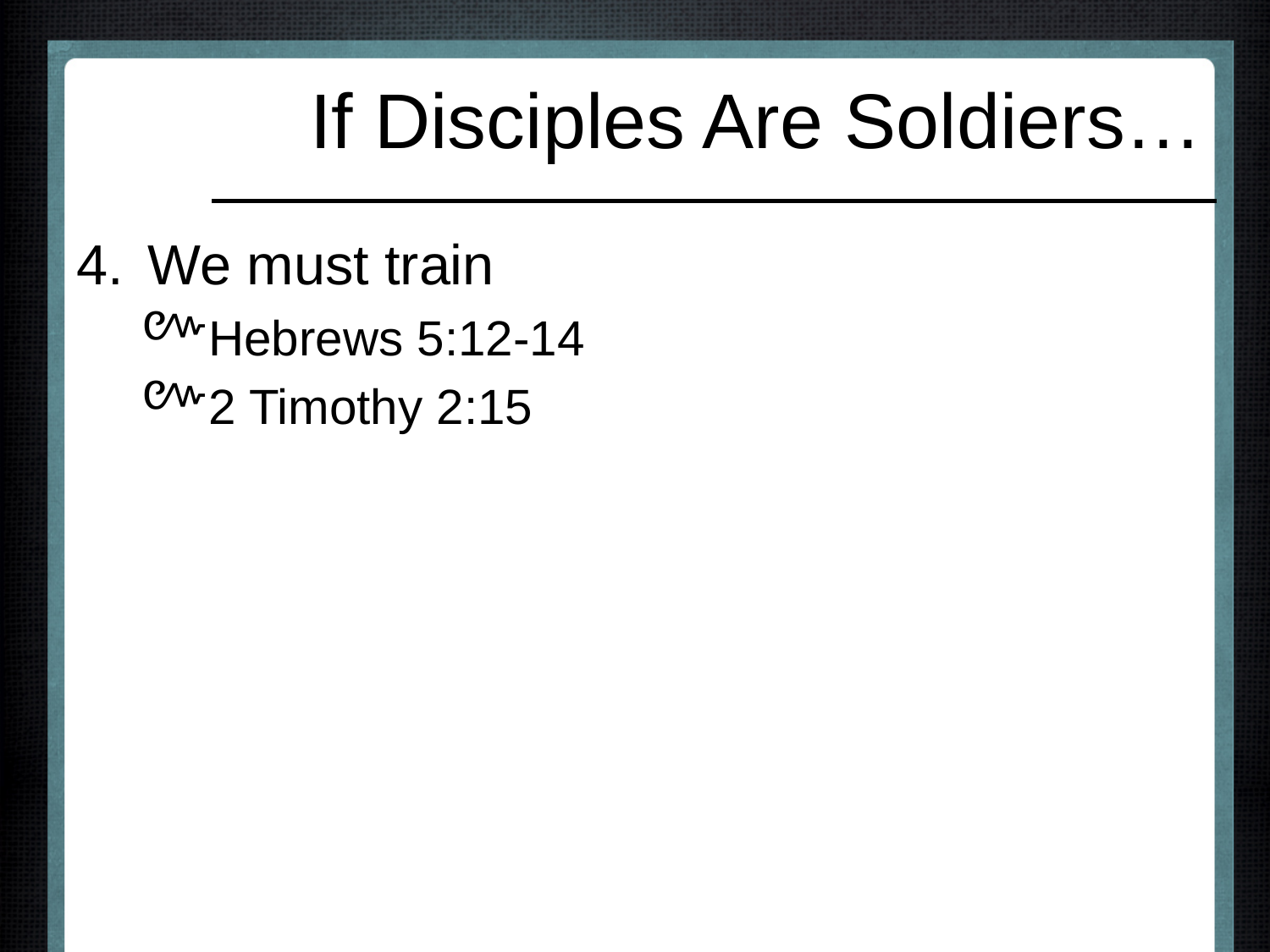

# If Disciples Are Soldiers…
We must train
Hebrews 5:12-14
2 Timothy 2:15